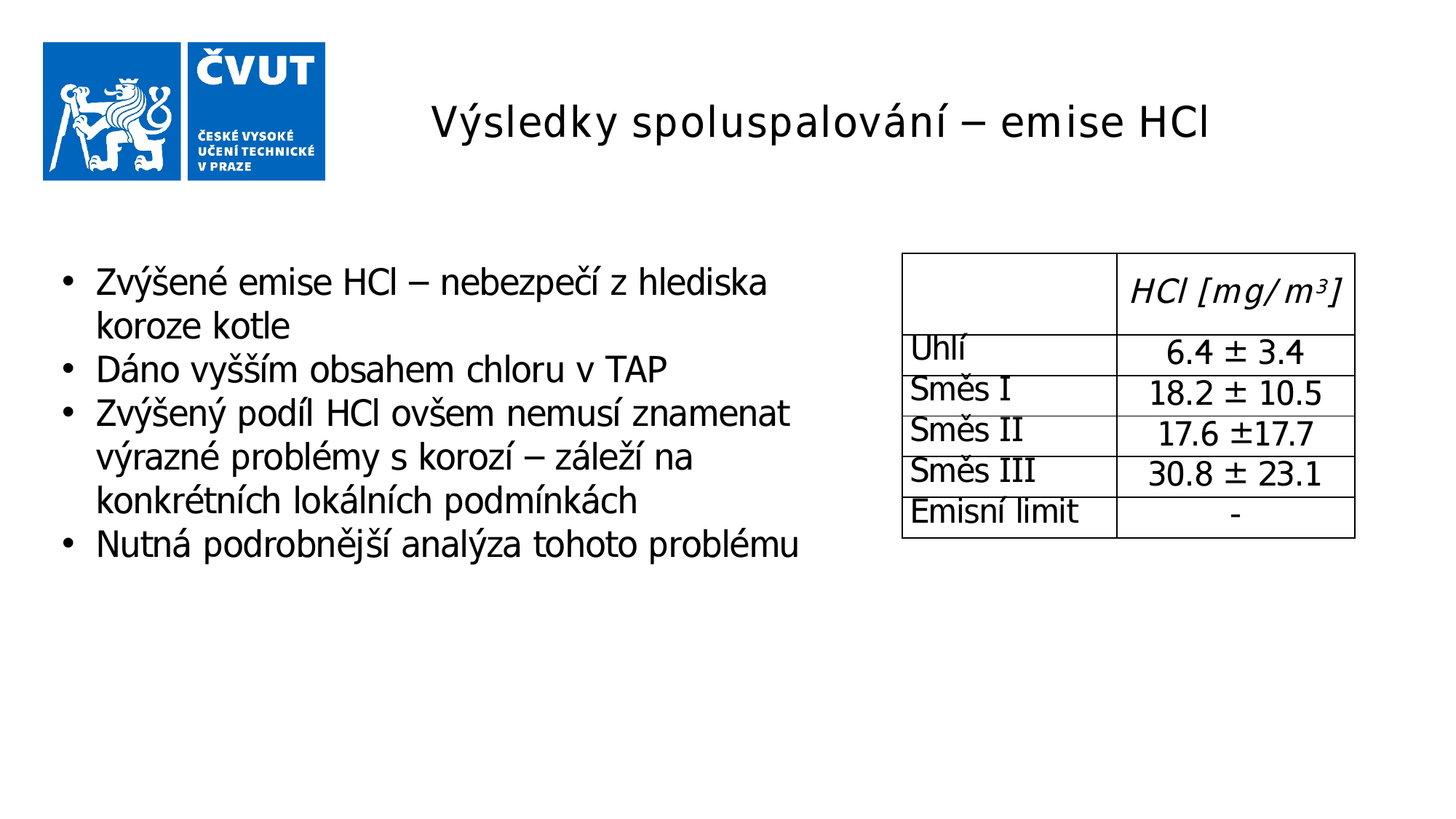

# Výsledky spoluspalování – emise HCl
Zvýšené emise HCl – nebezpečí z hlediska koroze kotle
Dáno vyšším obsahem chloru v TAP
Zvýšený podíl HCl ovšem nemusí znamenat výrazné problémy s korozí – záleží na konkrétních lokálních podmínkách
Nutná podrobnější analýza tohoto problému
|  | HCl [mg/m3] |
| --- | --- |
| Uhlí | 6.4 ± 3.4 |
| Směs I | 18.2 ± 10.5 |
| Směs II | 17.6 ±17.7 |
| Směs III | 30.8 ± 23.1 |
| Emisní limit | - |